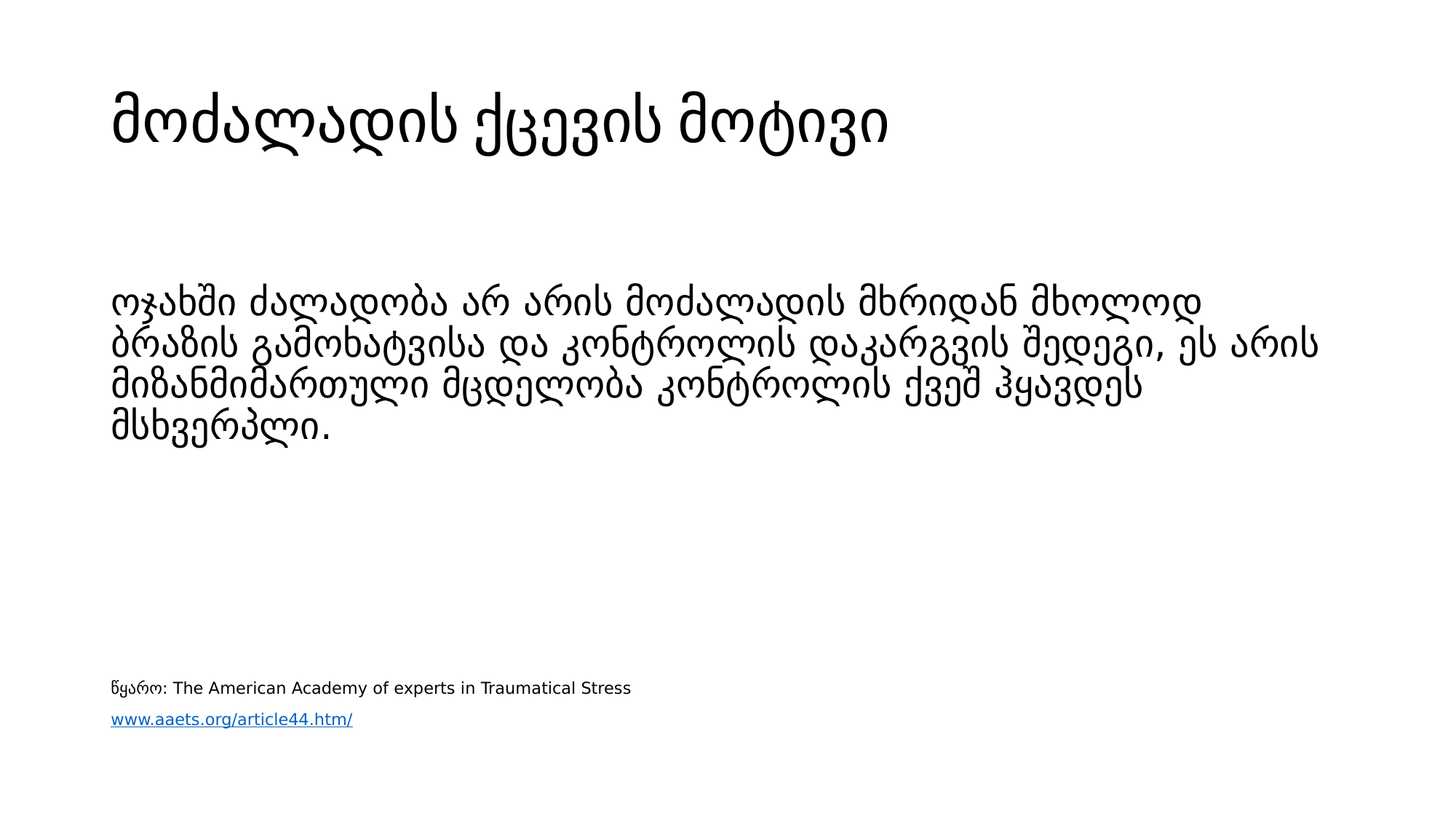

# მოძალადის ქცევის მოტივი

ოჯახში ძალადობა არ არის მოძალადის მხრიდან მხოლოდ ბრაზის გამოხატვისა და კონტროლის დაკარგვის შედეგი, ეს არის მიზანმიმართული მცდელობა კონტროლის ქვეშ ჰყავდეს მსხვერპლი.

წყარო: The American Academy of experts in Traumatical Stress
www.aaets.org/article44.htm/